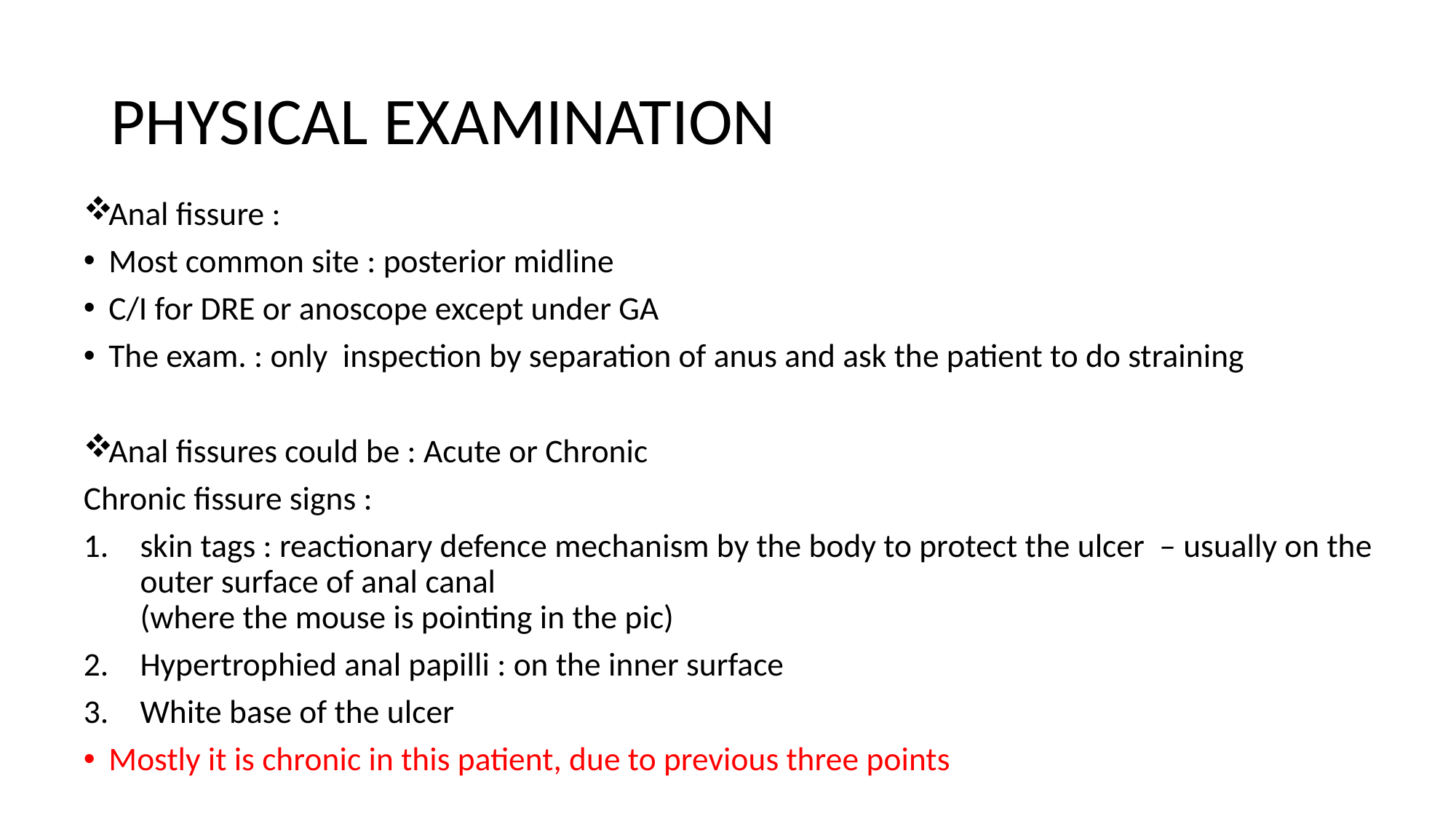

# PHYSICAL EXAMINATION
Anal fissure :
Most common site : posterior midline
C/I for DRE or anoscope except under GA
The exam. : only  inspection by separation of anus and ask the patient to do straining

Anal fissures could be : Acute or Chronic
Chronic fissure signs :
skin tags : reactionary defence mechanism by the body to protect the ulcer  – usually on the outer surface of anal canal
(where the mouse is pointing in the pic)
Hypertrophied anal papilli : on the inner surface
White base of the ulcer
Mostly it is chronic in this patient, due to previous three points